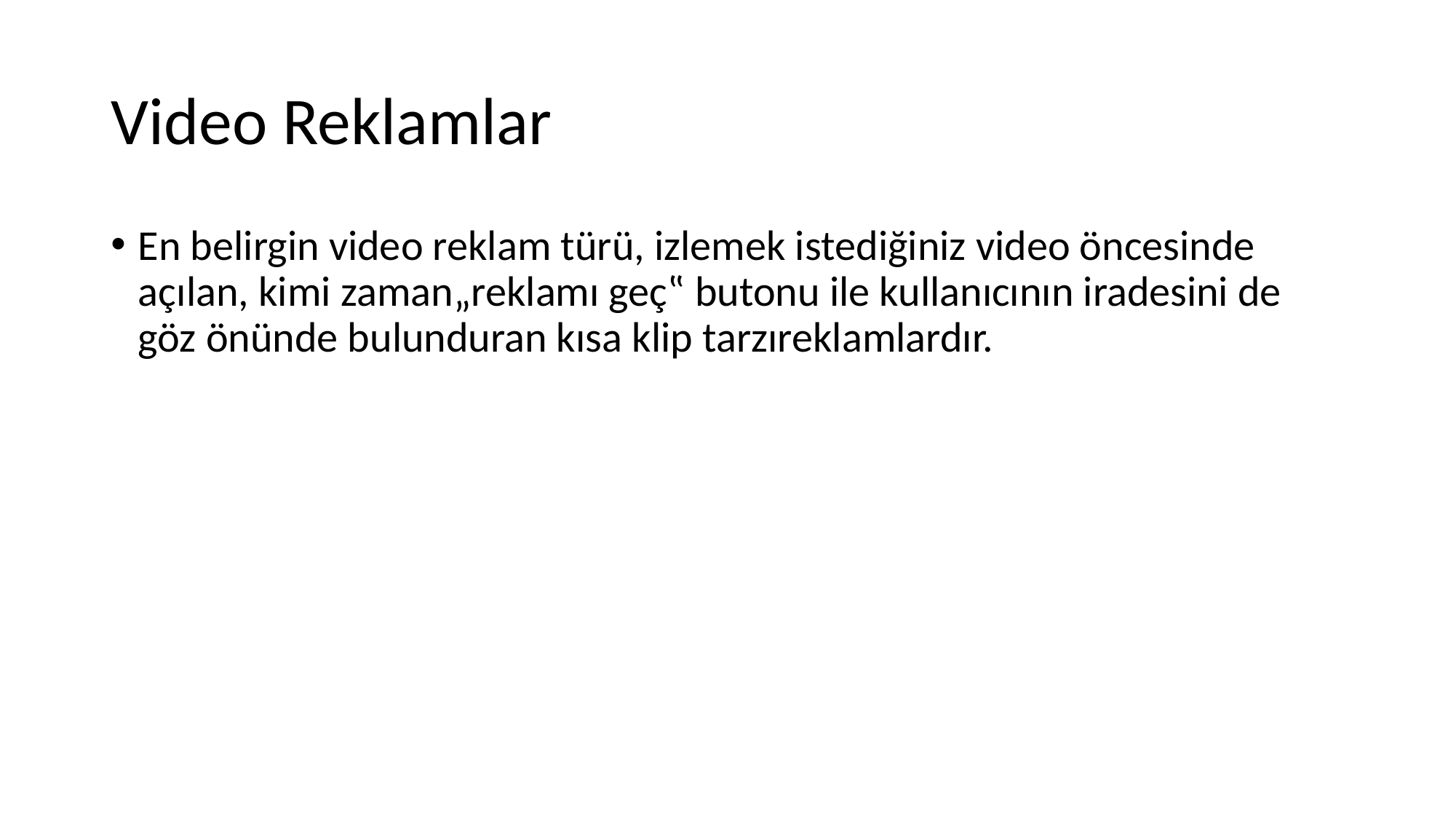

# Video Reklamlar
En belirgin video reklam türü, izlemek istediğiniz video öncesinde açılan, kimi zaman„reklamı geç‟ butonu ile kullanıcının iradesini de göz önünde bulunduran kısa klip tarzıreklamlardır.